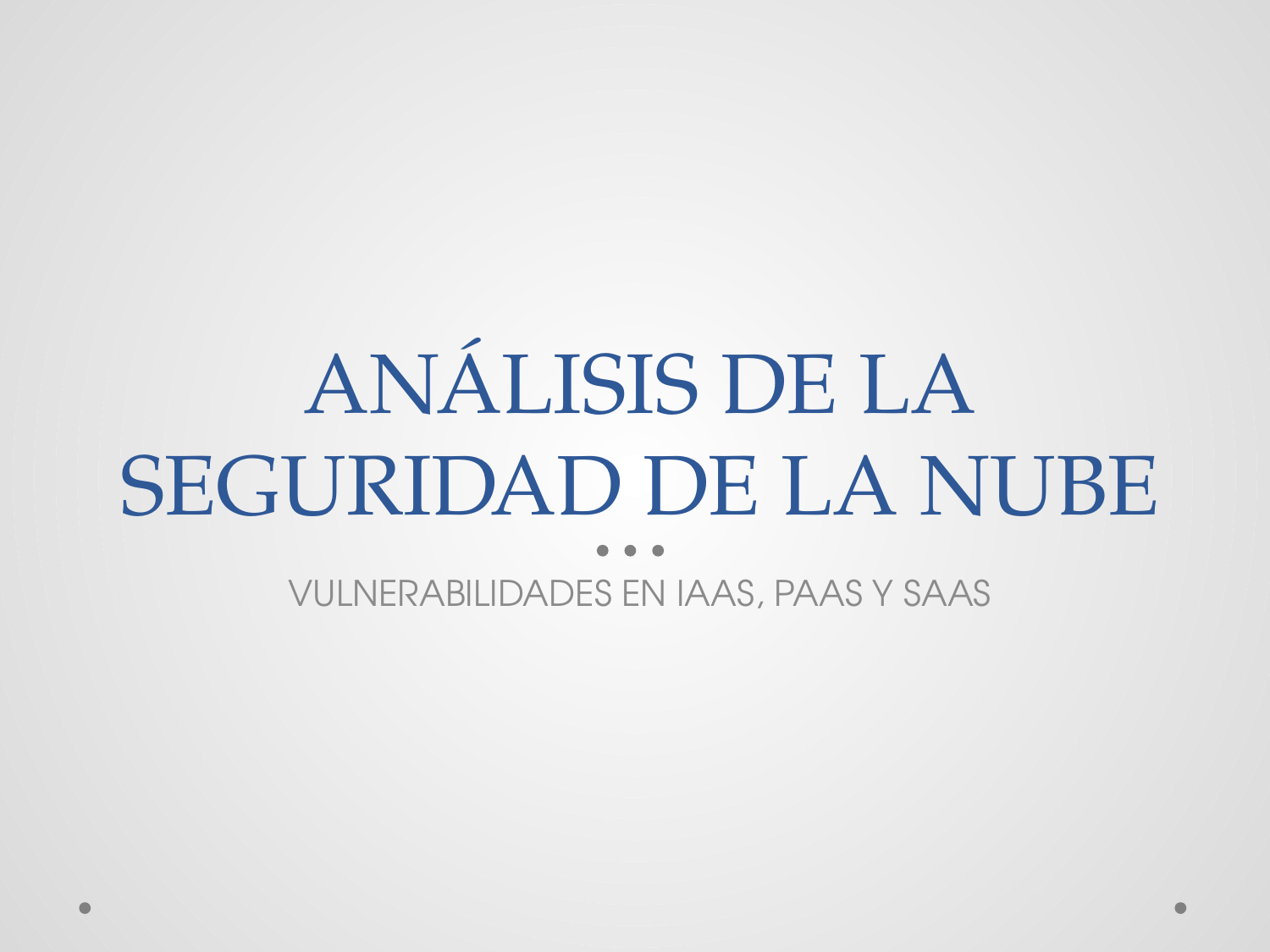

# ANÁLISIS DE LA SEGURIDAD DE LA NUBE
VULNERABILIDADES EN IAAS, PAAS Y SAAS